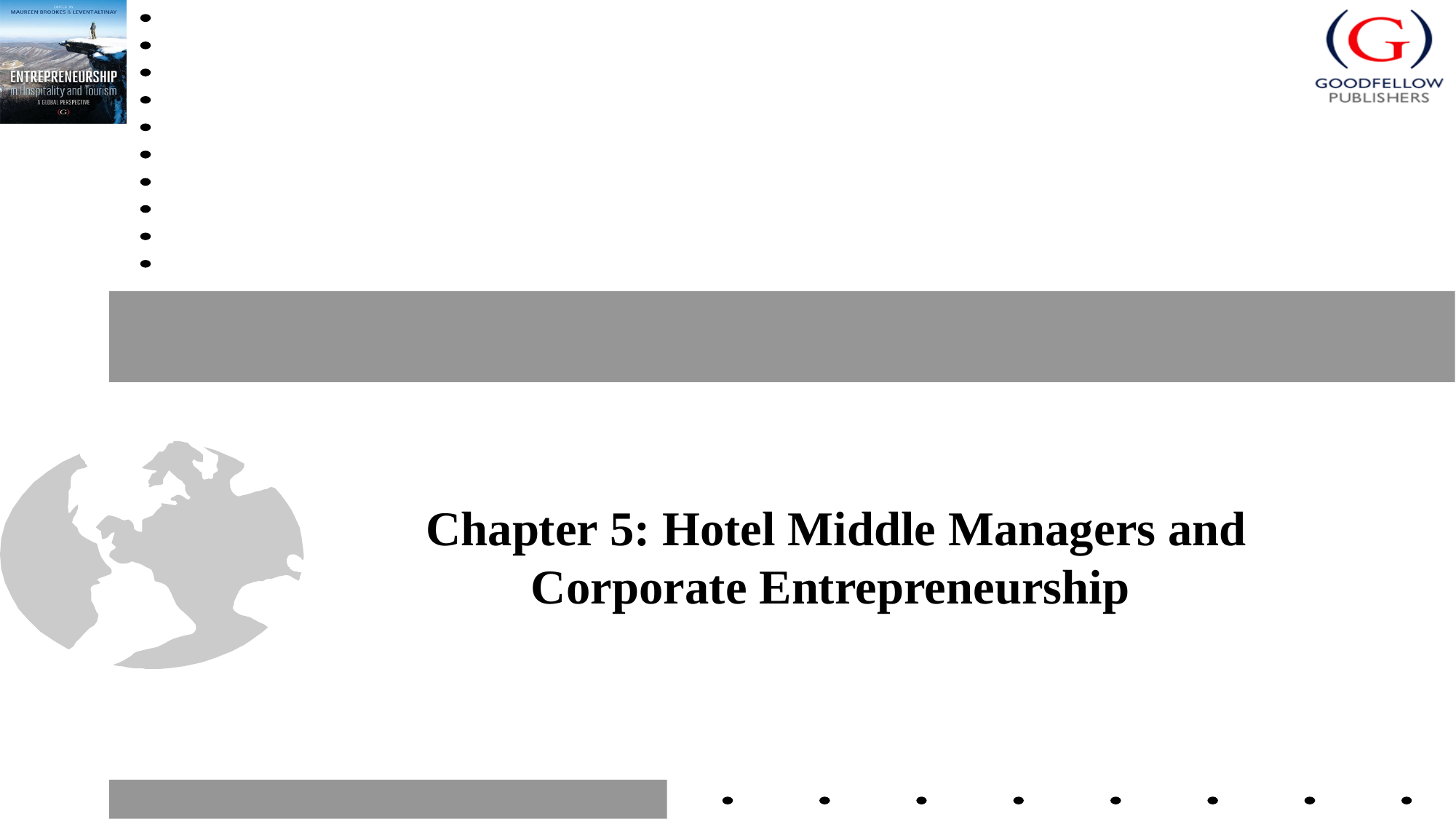

#
Chapter 5: Hotel Middle Managers and Corporate Entrepreneurship